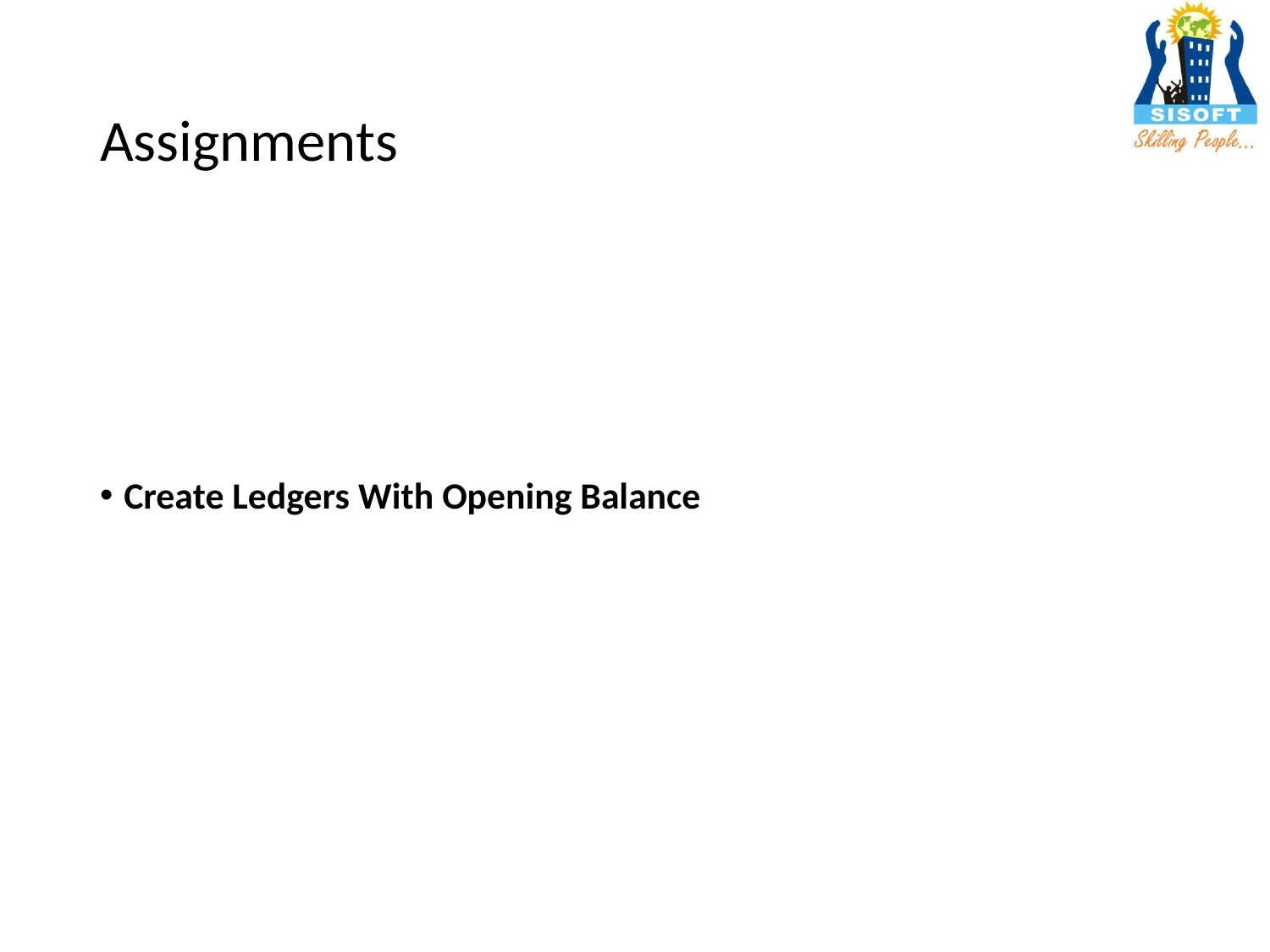

# Assignments

Create Ledgers With Opening Balance